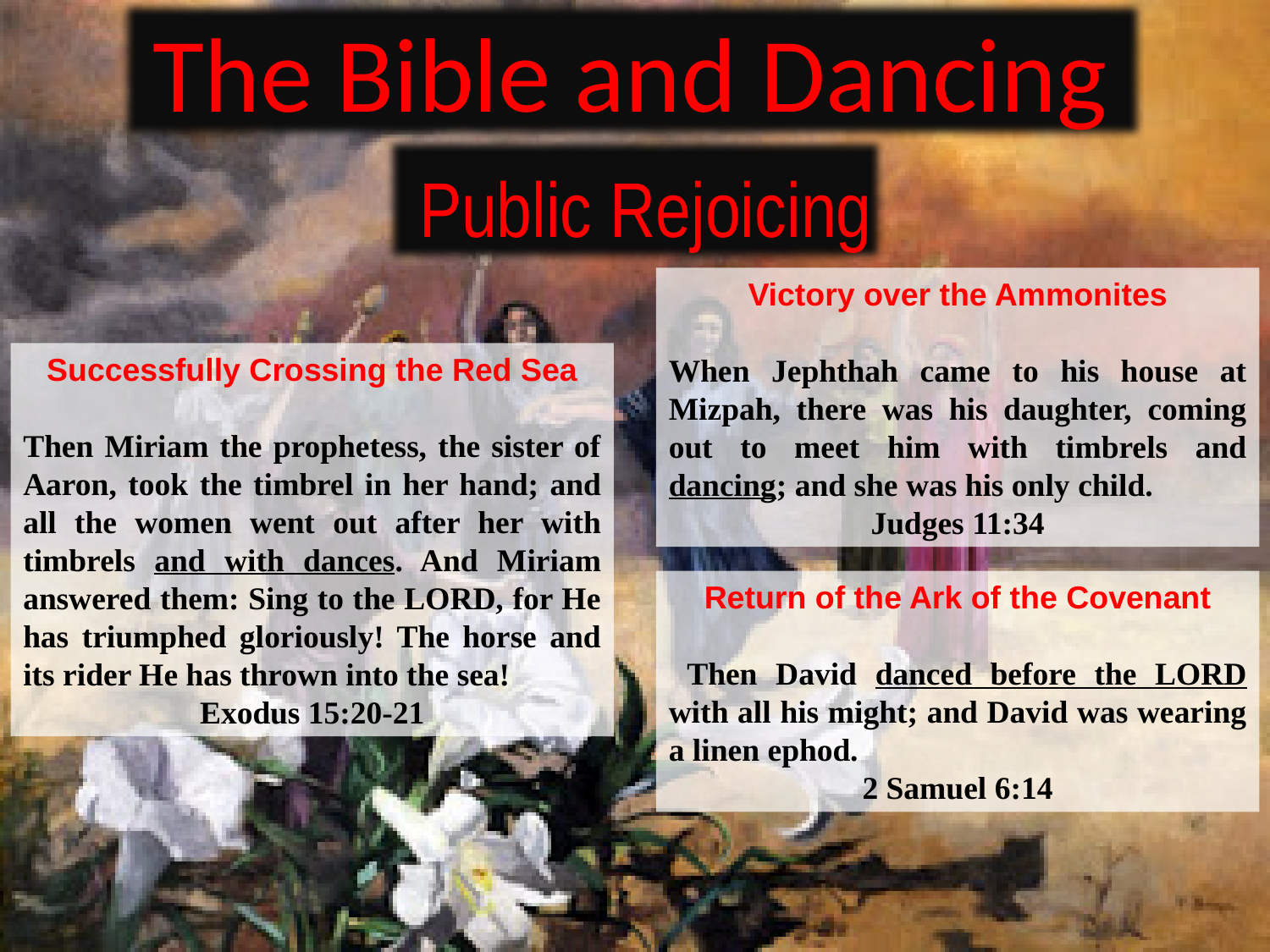

The Bible and Dancing
 Public Rejoicing
Victory over the Ammonites

When Jephthah came to his house at Mizpah, there was his daughter, coming out to meet him with timbrels and dancing; and she was his only child.
Judges 11:34
Successfully Crossing the Red Sea

Then Miriam the prophetess, the sister of Aaron, took the timbrel in her hand; and all the women went out after her with timbrels and with dances. And Miriam answered them: Sing to the LORD, for He has triumphed gloriously! The horse and its rider He has thrown into the sea!
Exodus 15:20-21
Return of the Ark of the Covenant

 Then David danced before the LORD with all his might; and David was wearing a linen ephod.
2 Samuel 6:14